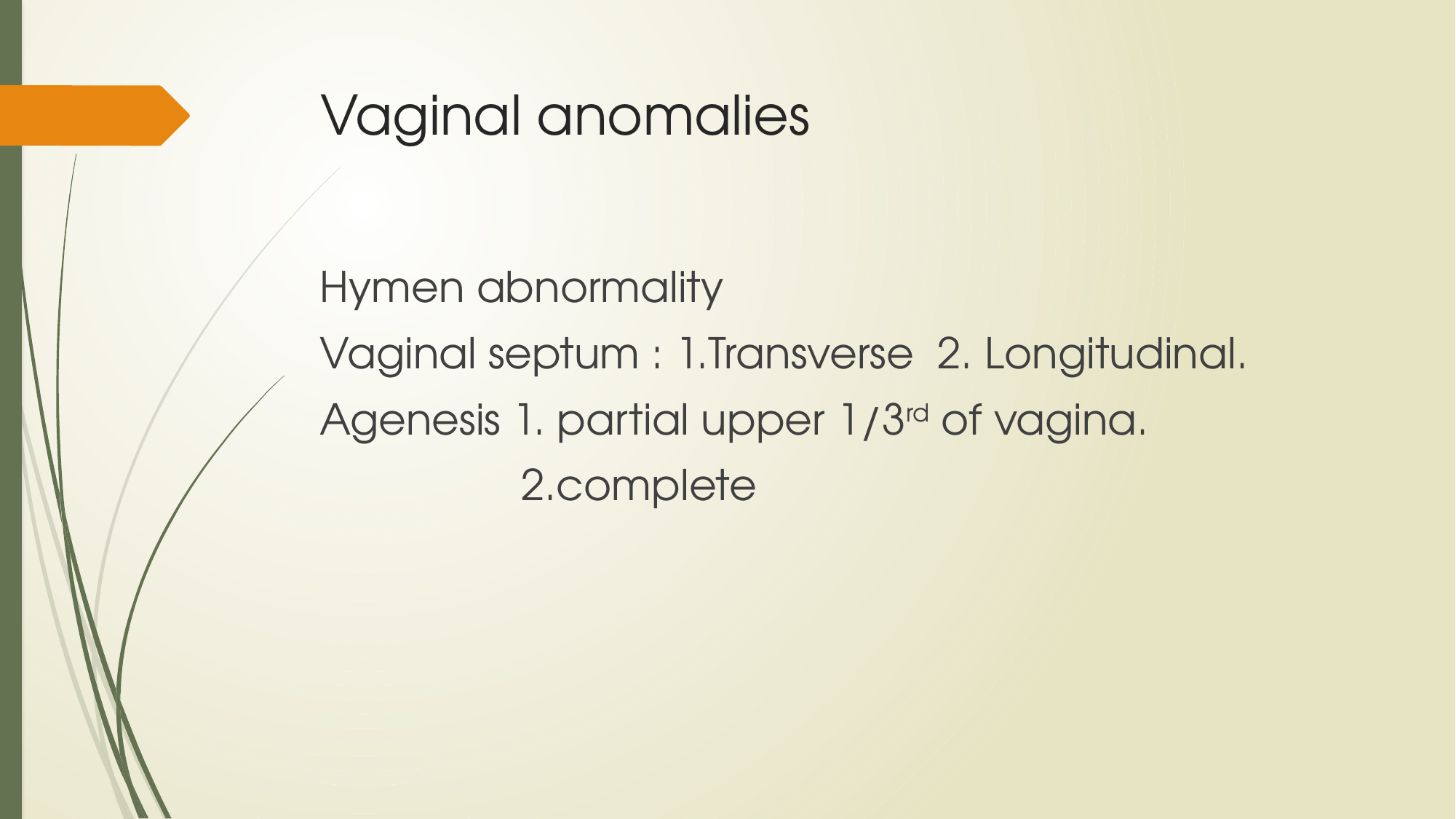

# Vaginal anomalies
Hymen abnormality
Vaginal septum : 1.Transverse  2. Longitudinal.
Agenesis 1. partial upper 1/3rd of vagina.
                 2.complete